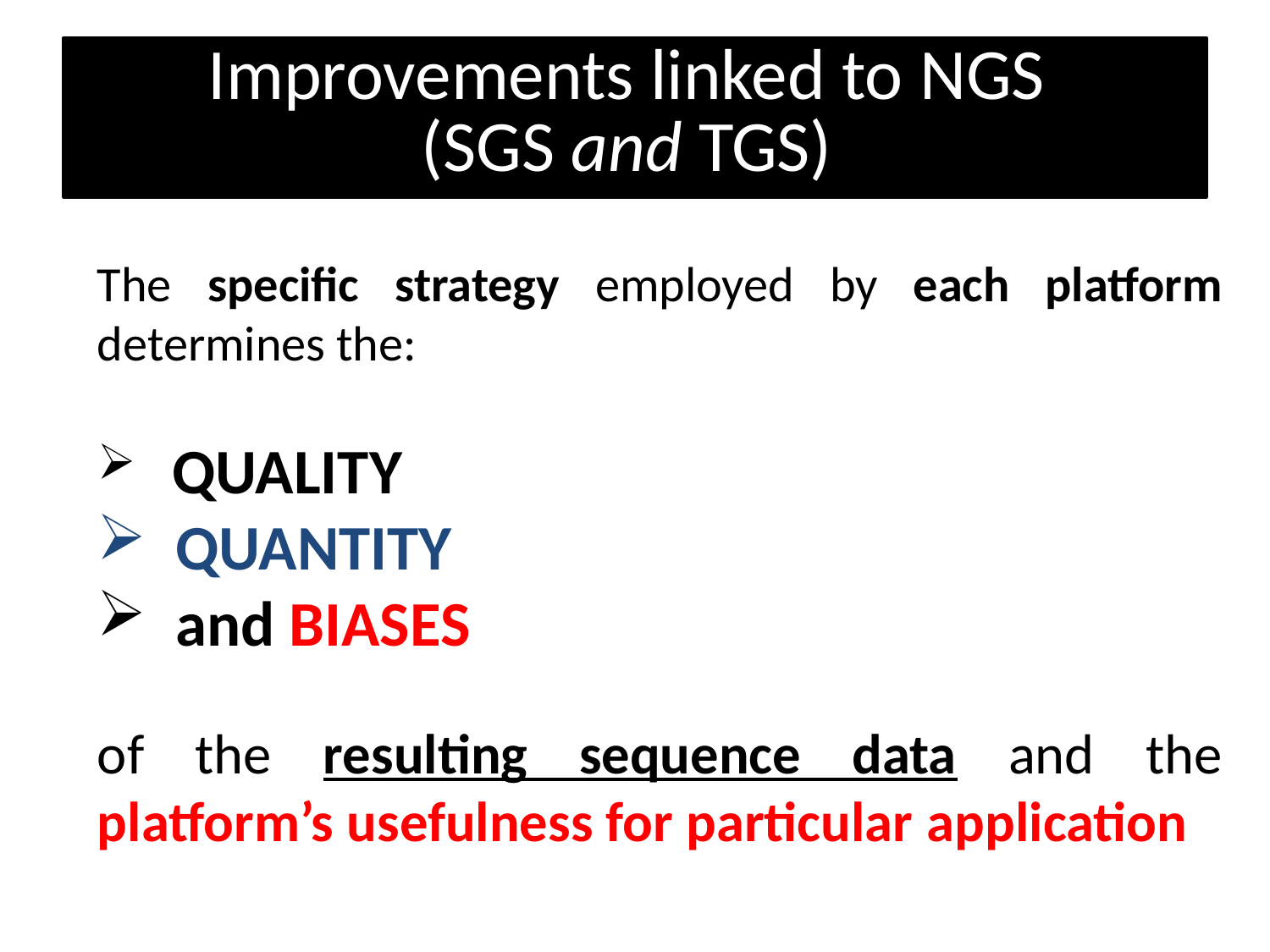

# Improvements linked to NGS (SGS and TGS)
The specific strategy employed by each platform determines the:

 QUALITY
 QUANTITY
 and BIASES

of the resulting sequence data and the platform’s usefulness for particular application